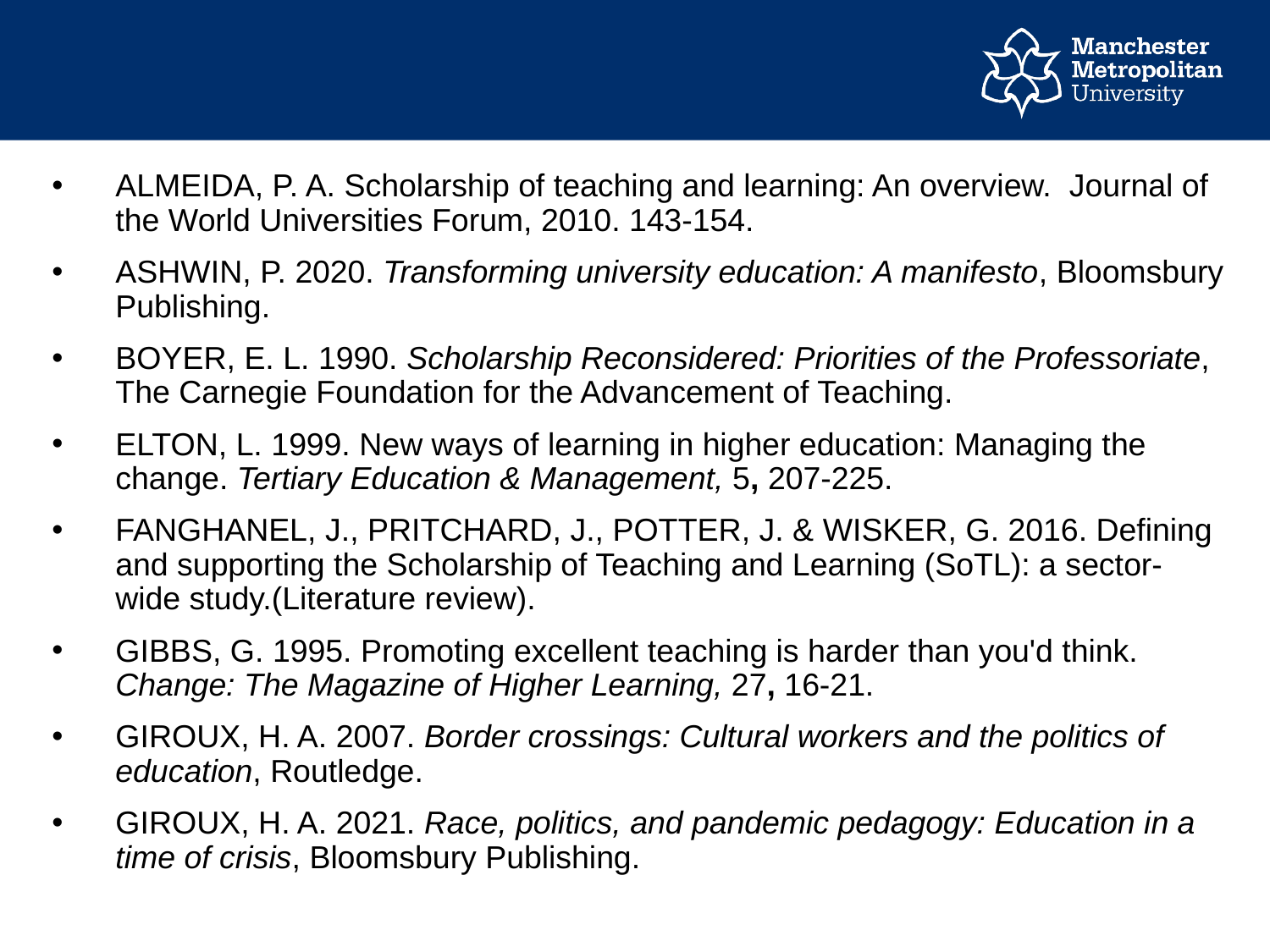

ALMEIDA, P. A. Scholarship of teaching and learning: An overview.  Journal of the World Universities Forum, 2010. 143-154.
ASHWIN, P. 2020. Transforming university education: A manifesto, Bloomsbury Publishing.
BOYER, E. L. 1990. Scholarship Reconsidered: Priorities of the Professoriate, The Carnegie Foundation for the Advancement of Teaching.
ELTON, L. 1999. New ways of learning in higher education: Managing the change. Tertiary Education & Management, 5, 207-225.
FANGHANEL, J., PRITCHARD, J., POTTER, J. & WISKER, G. 2016. Defining and supporting the Scholarship of Teaching and Learning (SoTL): a sector-wide study.(Literature review).
GIBBS, G. 1995. Promoting excellent teaching is harder than you'd think. Change: The Magazine of Higher Learning, 27, 16-21.
GIROUX, H. A. 2007. Border crossings: Cultural workers and the politics of education, Routledge.
GIROUX, H. A. 2021. Race, politics, and pandemic pedagogy: Education in a time of crisis, Bloomsbury Publishing.

#